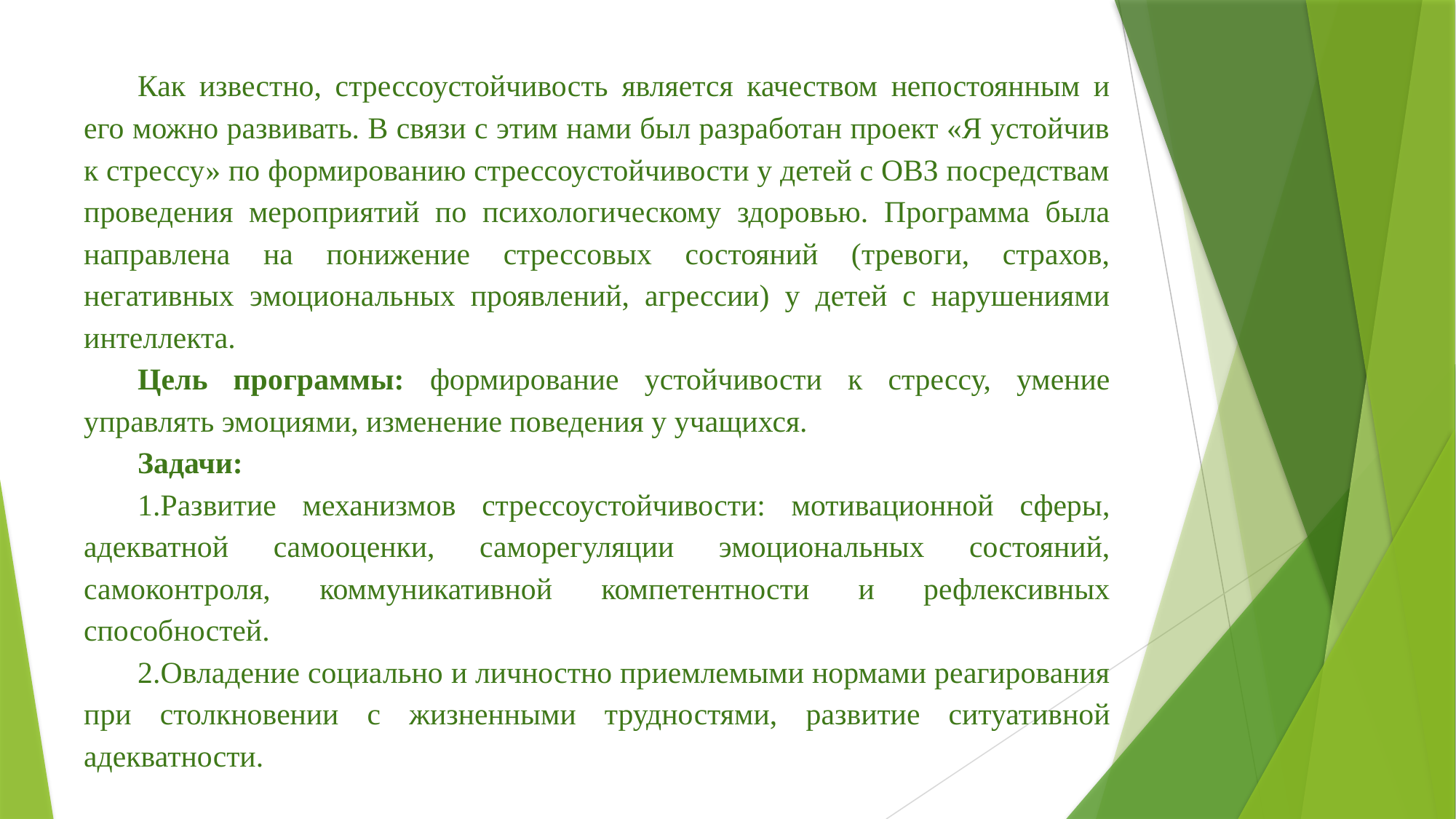

Как известно, стрессоустойчивость является качеством непостоянным и его можно развивать. В связи с этим нами был разработан проект «Я устойчив к стрессу» по формированию стрессоустойчивости у детей с ОВЗ посредствам проведения мероприятий по психологическому здоровью. Программа была направлена на понижение стрессовых состояний (тревоги, страхов, негативных эмоциональных проявлений, агрессии) у детей с нарушениями интеллекта.
Цель программы: формирование устойчивости к стрессу, умение управлять эмоциями, изменение поведения у учащихся.
Задачи:
1.Развитие механизмов стрессоустойчивости: мотивационной сферы, адекватной самооценки, саморегуляции эмоциональных состояний, самоконтроля, коммуникативной компетентности и рефлексивных способностей.
2.Овладение социально и личностно приемлемыми нормами реагирования при столкновении с жизненными трудностями, развитие ситуативной адекватности.

#